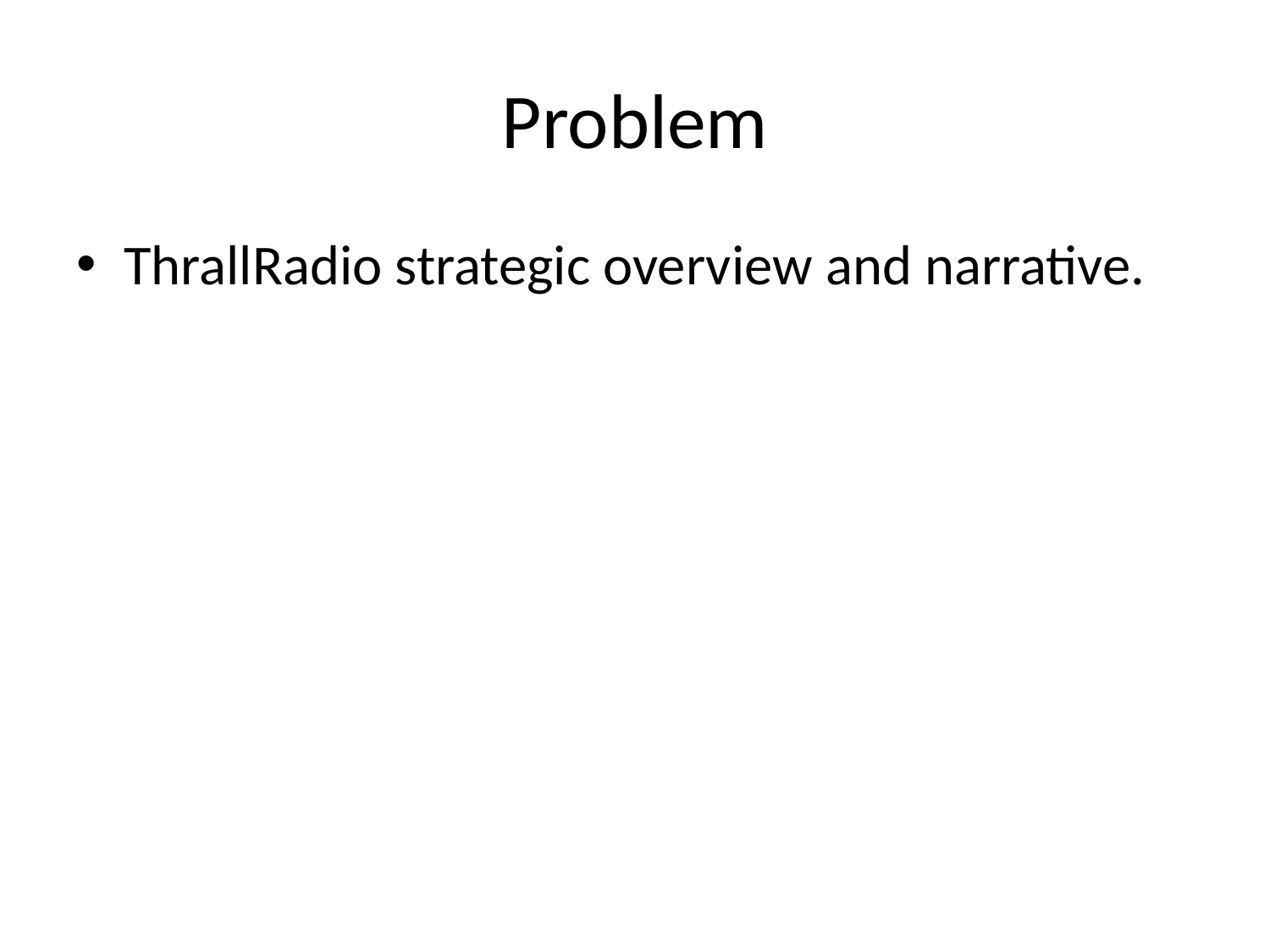

# Problem
ThrallRadio strategic overview and narrative.